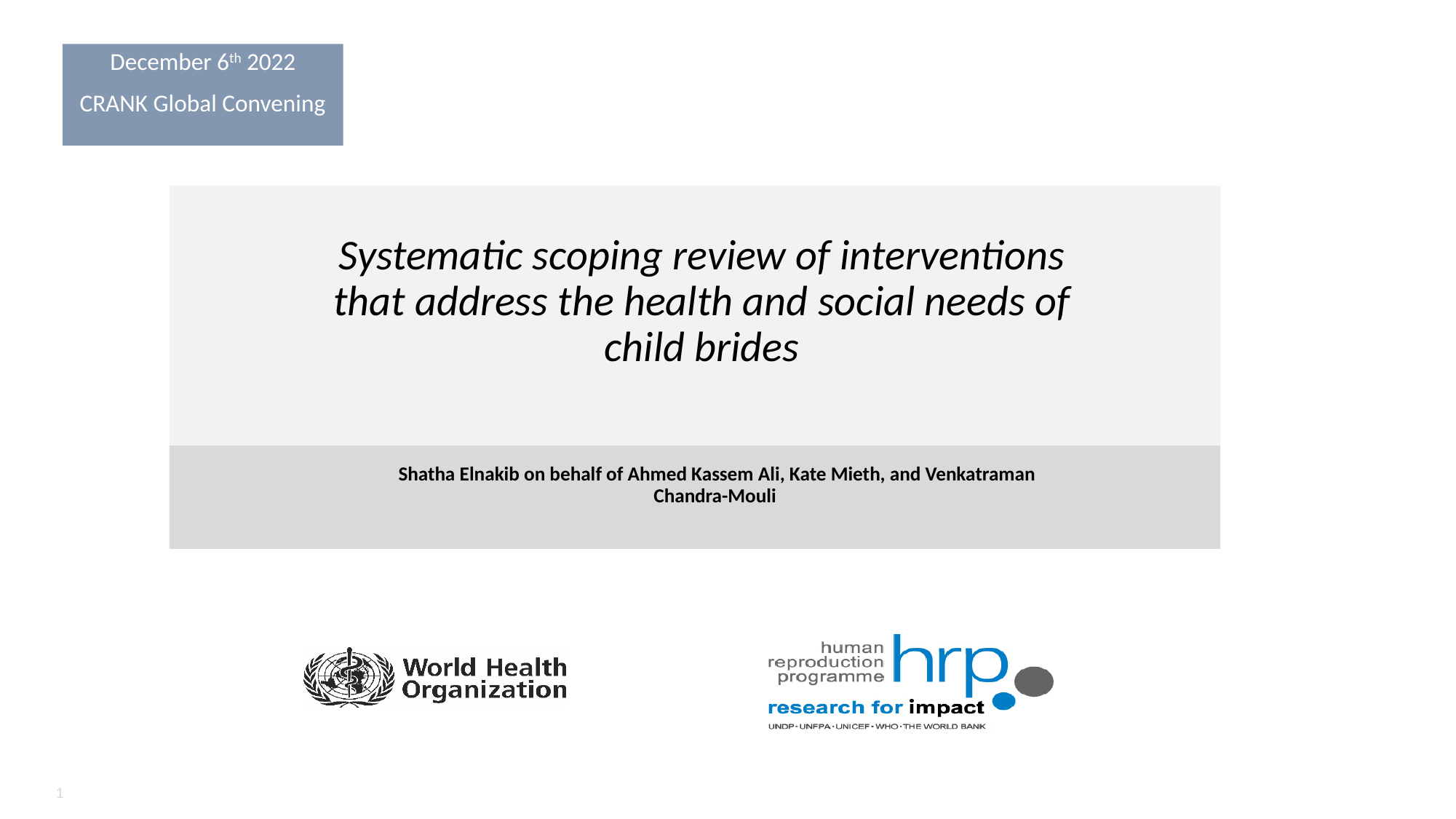

December 6th 2022
CRANK Global Convening

# Systematic scoping review of interventions that address the health and social needs of child brides
Shatha Elnakib on behalf of Ahmed Kassem Ali, Kate Mieth, and Venkatraman Chandra-Mouli